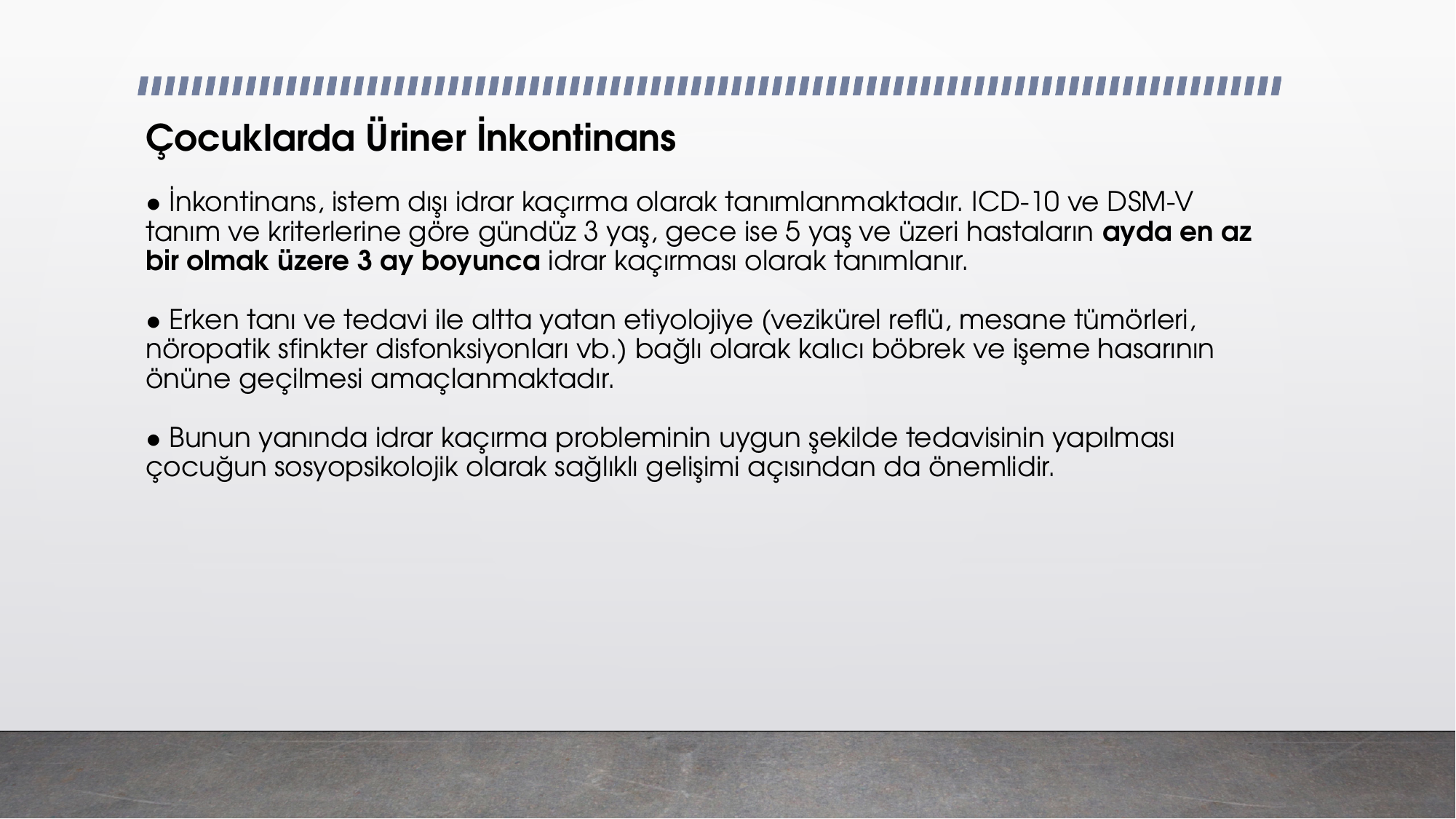

# Çocuklarda Üriner İnkontinans • İnkontinans, istem dışı idrar kaçırma olarak tanımlanmaktadır. ICD-10 ve DSM-V tanım ve kriterlerine göre gündüz 3 yaş, gece ise 5 yaş ve üzeri hastaların ayda en az bir olmak üzere 3 ay boyunca idrar kaçırması olarak tanımlanır. • Erken tanı ve tedavi ile altta yatan etiyolojiye (vezikürel reflü, mesane tümörleri, nöropatik sfinkter disfonksiyonları vb.) bağlı olarak kalıcı böbrek ve işeme hasarının önüne geçilmesi amaçlanmaktadır. • Bunun yanında idrar kaçırma probleminin uygun şekilde tedavisinin yapılması çocuğun sosyopsikolojik olarak sağlıklı gelişimi açısından da önemlidir.